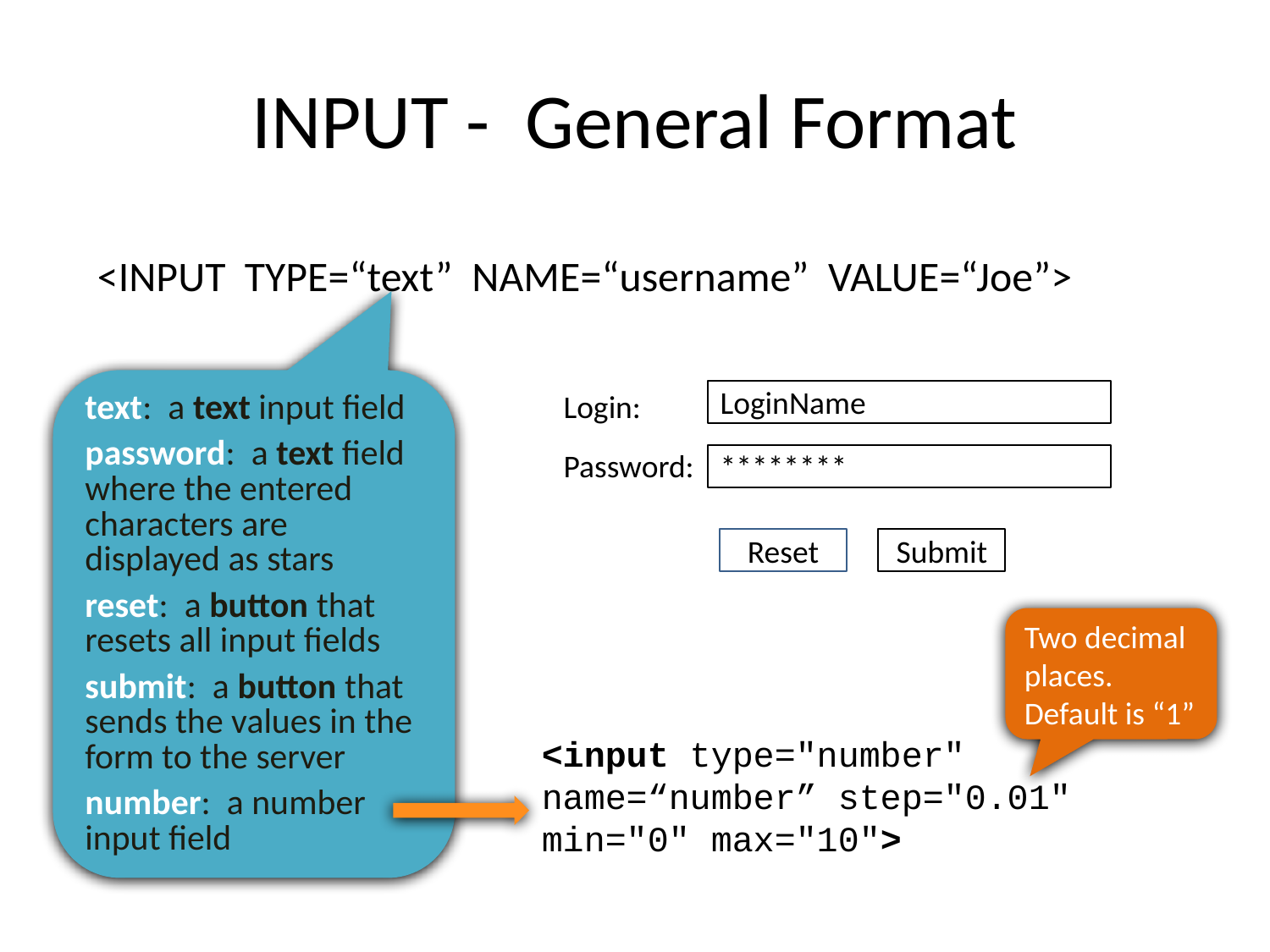

# INPUT -  General Format
<INPUT  TYPE=“text”  NAME=“username”  VALUE=“Joe”>
text:  a text input field
password:  a text field where the entered characters are displayed as stars
reset:  a button that resets all input fields
submit:  a button that sends the values in the form to the server
number:  a number input field
Login:
Password:
LoginName
********
Reset
Submit
Two decimal places.
Default is “1”
<input type="number" name=“number” step="0.01" min="0" max="10">